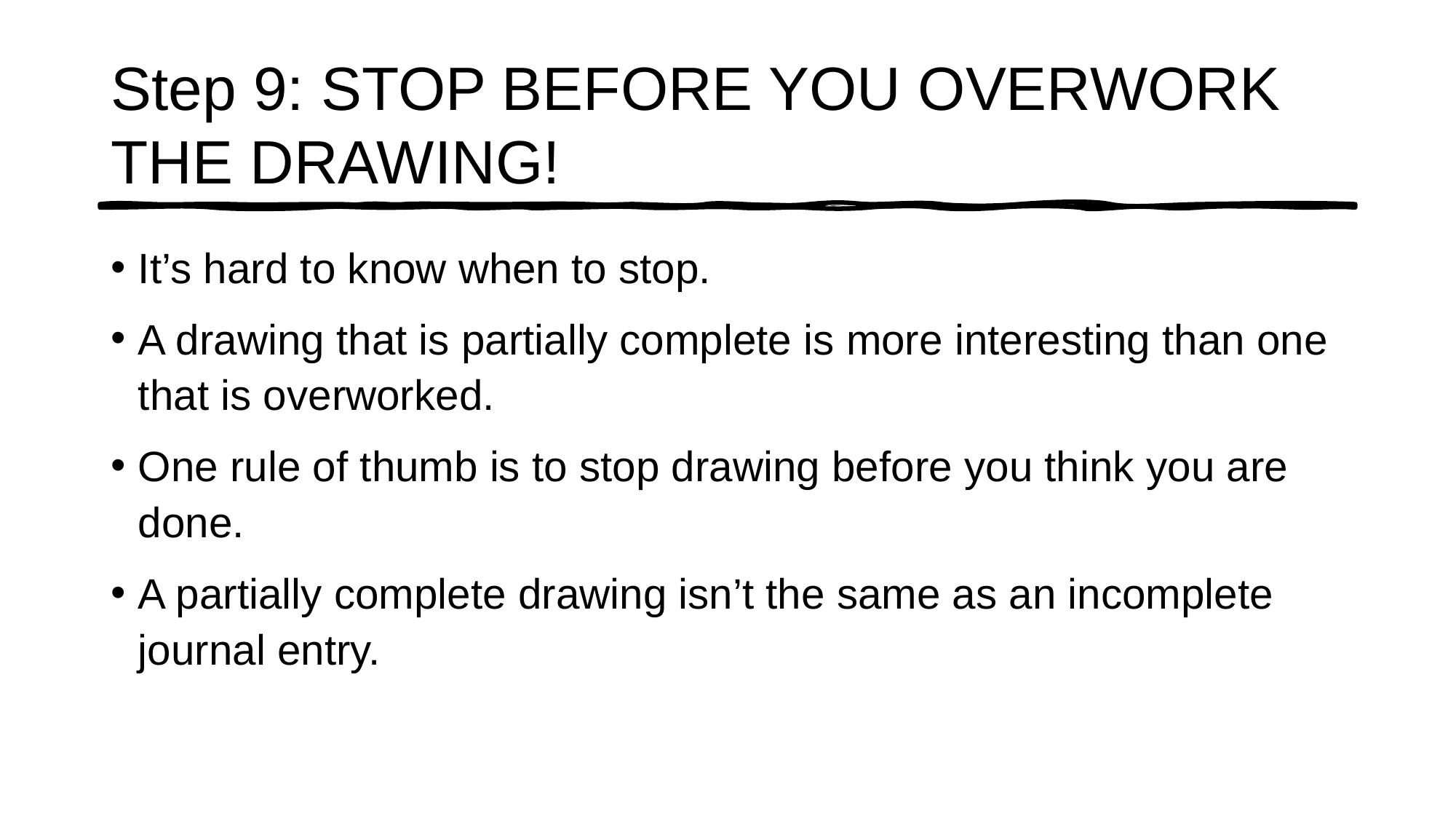

# Step 9: STOP BEFORE YOU OVERWORK THE DRAWING!
It’s hard to know when to stop.
A drawing that is partially complete is more interesting than one that is overworked.
One rule of thumb is to stop drawing before you think you are done.
A partially complete drawing isn’t the same as an incomplete journal entry.